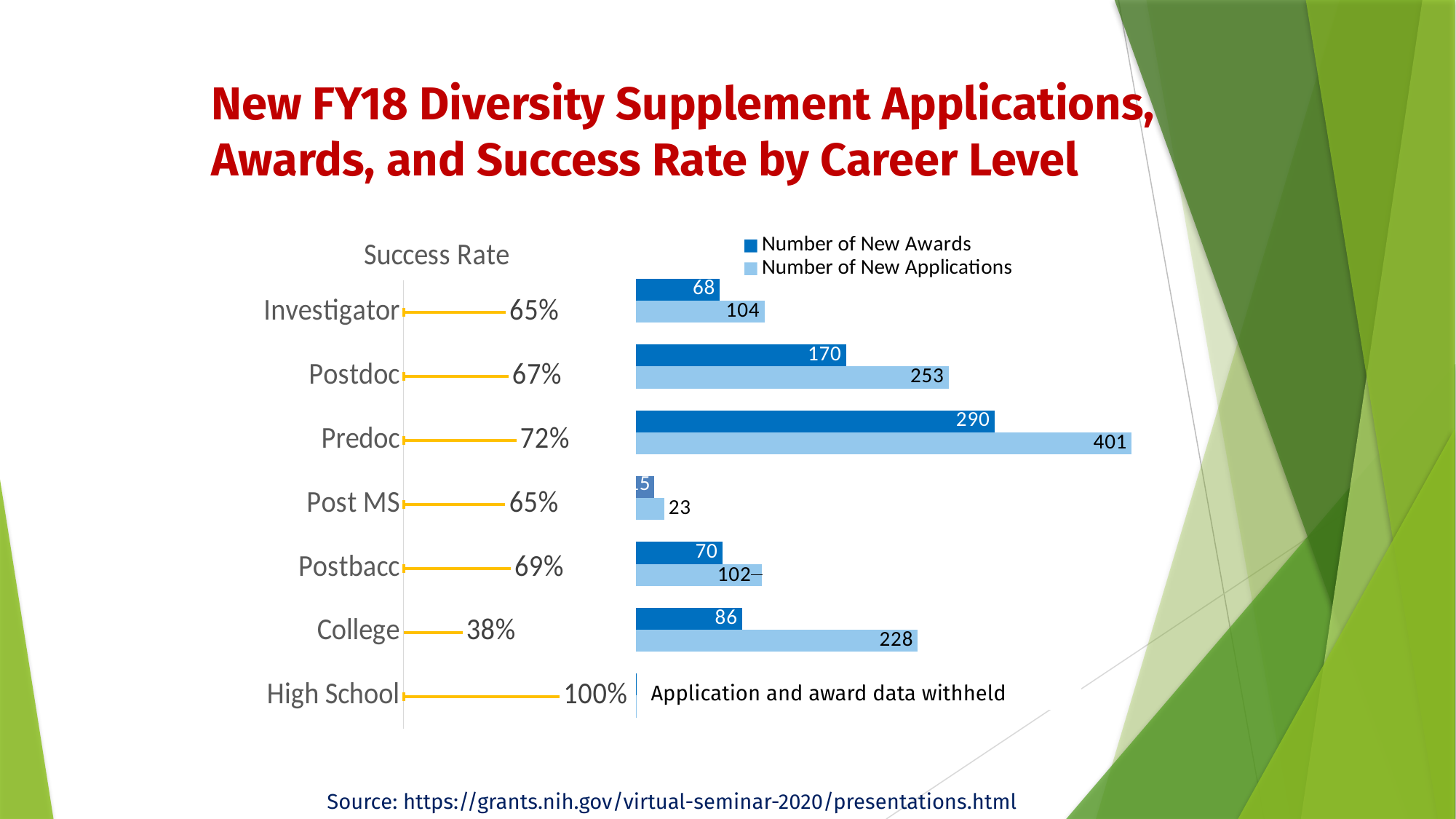

# New FY18 Diversity Supplement Applications, Awards, and Success Rate by Career Level

### Chart

| Category | Success Rate |
|---|---|
| High School | 1.0 |
| College | 0.37719298245614036 |
| Postbacc | 0.6862745098039216 |
| Post MS | 0.6521739130434783 |
| Predoc | 0.7231920199501247 |
| Postdoc | 0.6719367588932806 |
| Investigator | 0.6538461538461539 |

### Chart

| Category | Number of New Applications | Number of New Awards |
|---|---|---|
| High School | 1.0 | 1.0 |
| College | 228.0 | 86.0 |
| Postbacc | 102.0 | 70.0 |
| Post MS | 23.0 | 15.0 |
| Predoc | 401.0 | 290.0 |
| Postdoc | 253.0 | 170.0 |
| Investigator | 104.0 | 68.0 |
Application and award data withheld
Source: https://grants.nih.gov/virtual-seminar-2020/presentations.html